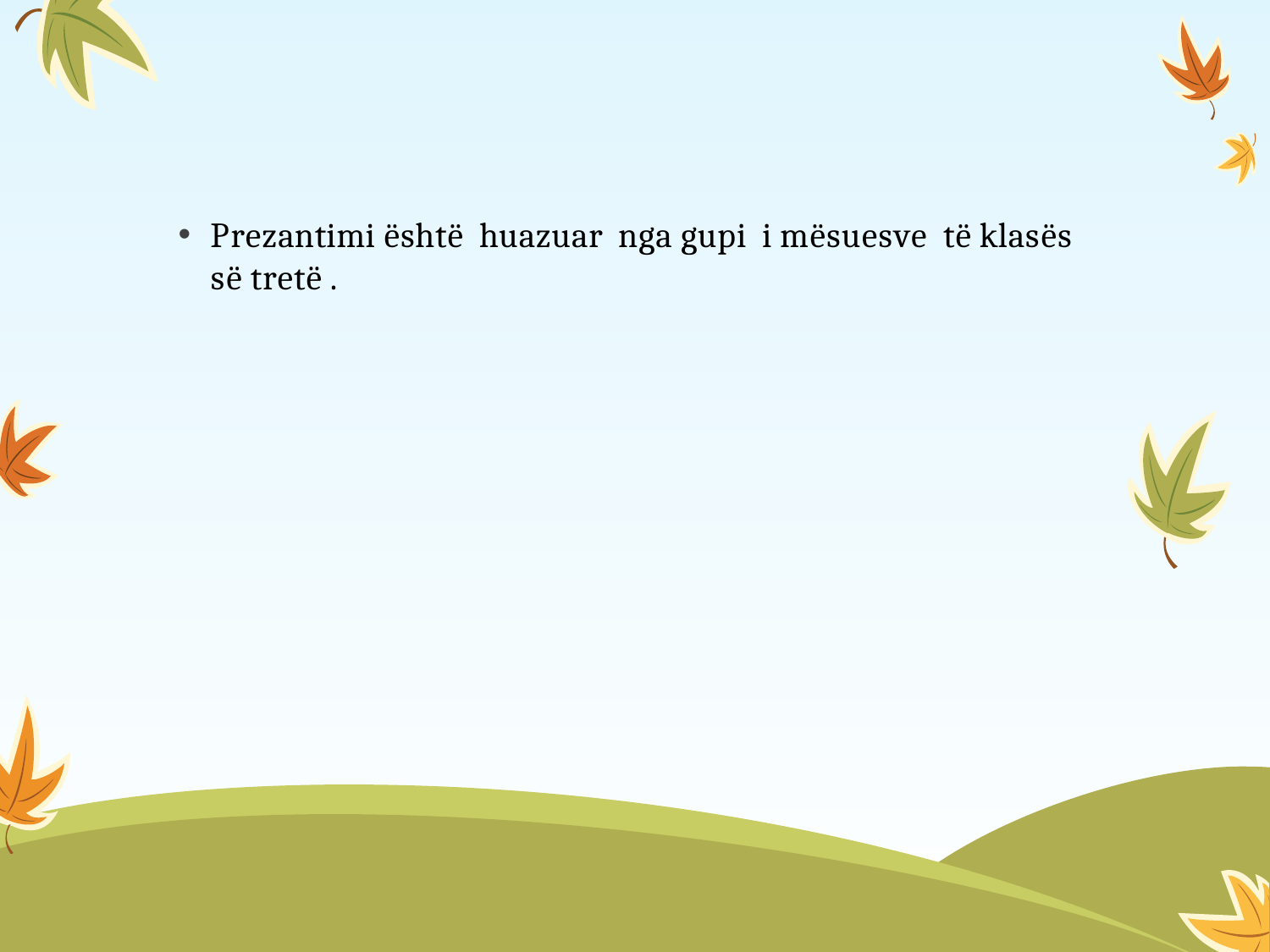

#
Prezantimi është  huazuar  nga gupi  i mësuesve  të klasës së tretë .